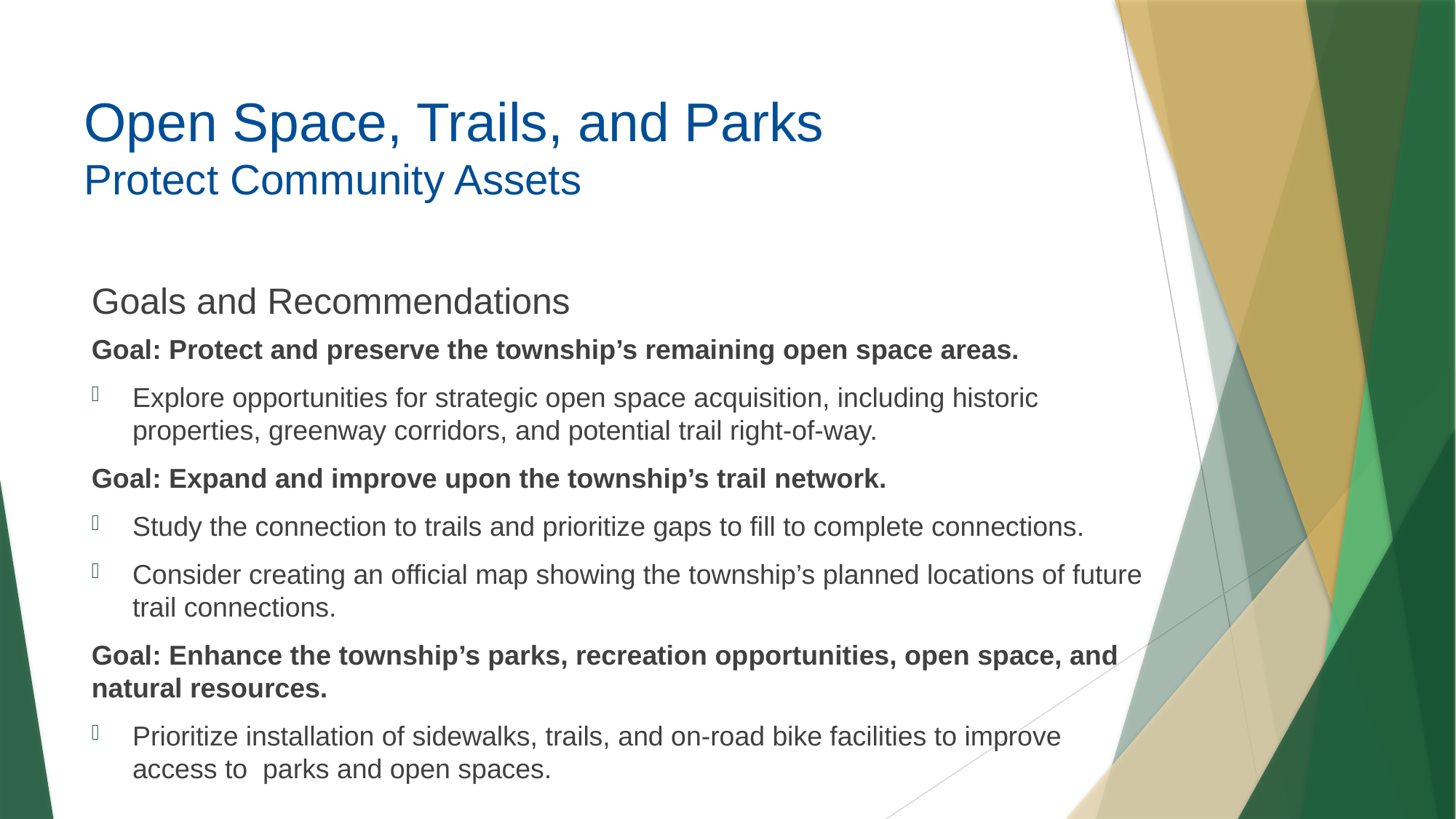

# Open Space, Trails, and Parks Protect Community Assets
Goals and Recommendations
Goal: Protect and preserve the township’s remaining open space areas.
Explore opportunities for strategic open space acquisition, including historic properties, greenway corridors, and potential trail right-of-way.
Goal: Expand and improve upon the township’s trail network.
Study the connection to trails and prioritize gaps to fill to complete connections.
Consider creating an official map showing the township’s planned locations of future trail connections.
Goal: Enhance the township’s parks, recreation opportunities, open space, and natural resources.
Prioritize installation of sidewalks, trails, and on-road bike facilities to improve access to  parks and open spaces.